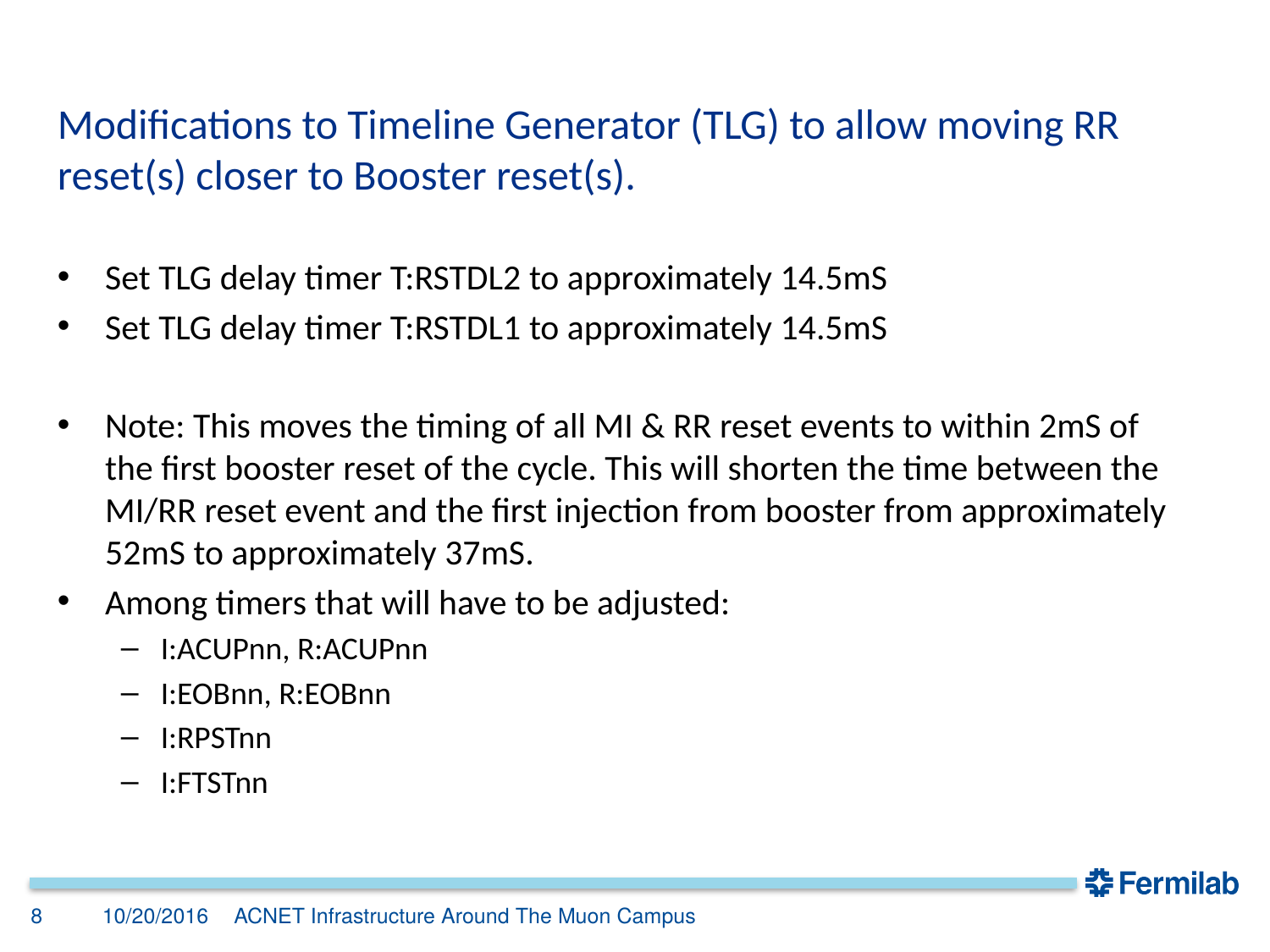

Modifications to Timeline Generator (TLG) to allow moving RR reset(s) closer to Booster reset(s).

Set TLG delay timer T:RSTDL2 to approximately 14.5mS
Set TLG delay timer T:RSTDL1 to approximately 14.5mS

Note: This moves the timing of all MI & RR reset events to within 2mS of the first booster reset of the cycle. This will shorten the time between the MI/RR reset event and the first injection from booster from approximately 52mS to approximately 37mS.
Among timers that will have to be adjusted:
I:ACUPnn, R:ACUPnn
I:EOBnn, R:EOBnn
I:RPSTnn
I:FTSTnn
8
10/20/2016
ACNET Infrastructure Around The Muon Campus